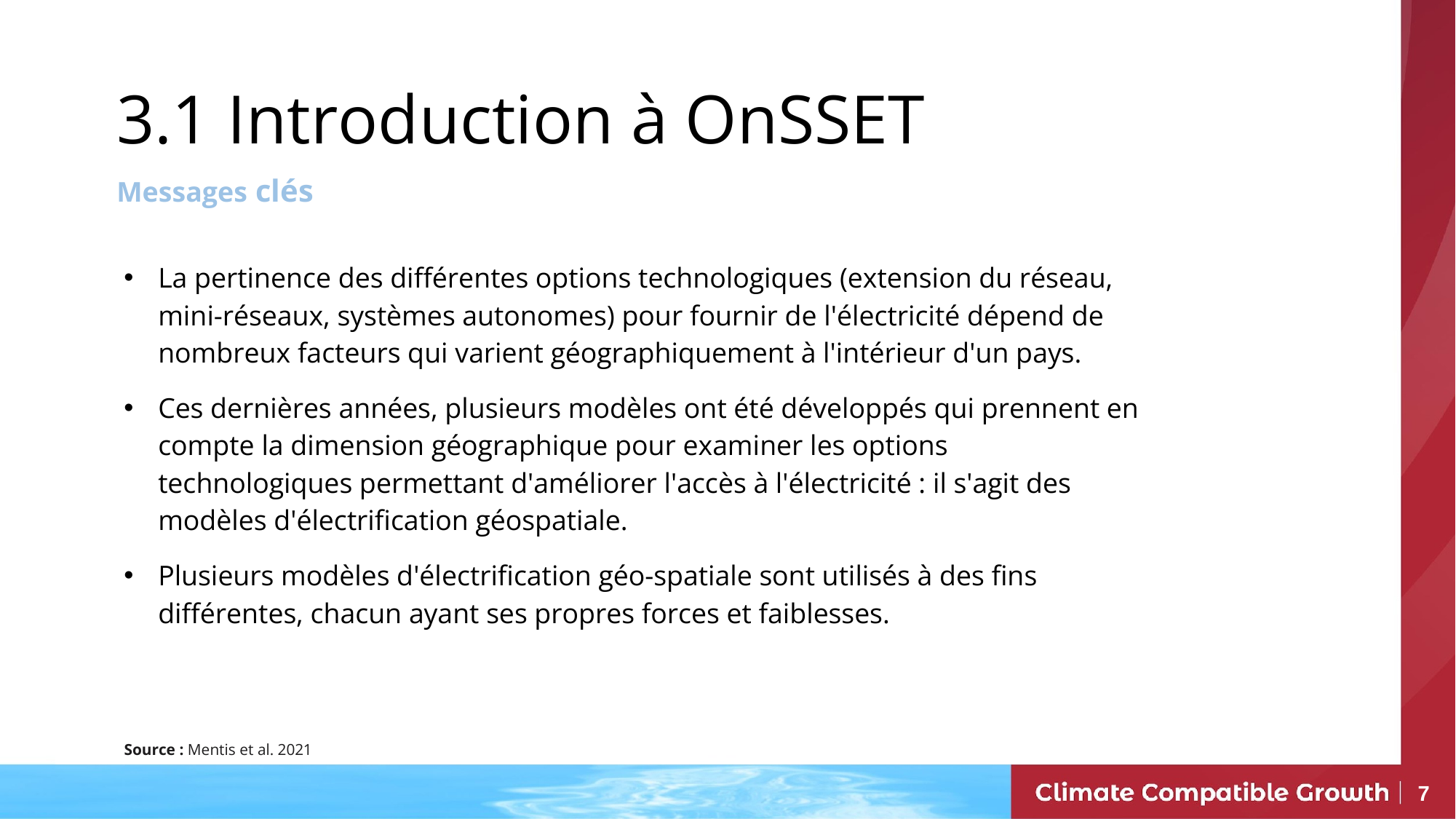

3.1 Introduction à OnSSET
Messages clés
La pertinence des différentes options technologiques (extension du réseau, mini-réseaux, systèmes autonomes) pour fournir de l'électricité dépend de nombreux facteurs qui varient géographiquement à l'intérieur d'un pays.
Ces dernières années, plusieurs modèles ont été développés qui prennent en compte la dimension géographique pour examiner les options technologiques permettant d'améliorer l'accès à l'électricité : il s'agit des modèles d'électrification géospatiale.
Plusieurs modèles d'électrification géo-spatiale sont utilisés à des fins différentes, chacun ayant ses propres forces et faiblesses.
Source : Mentis et al. 2021